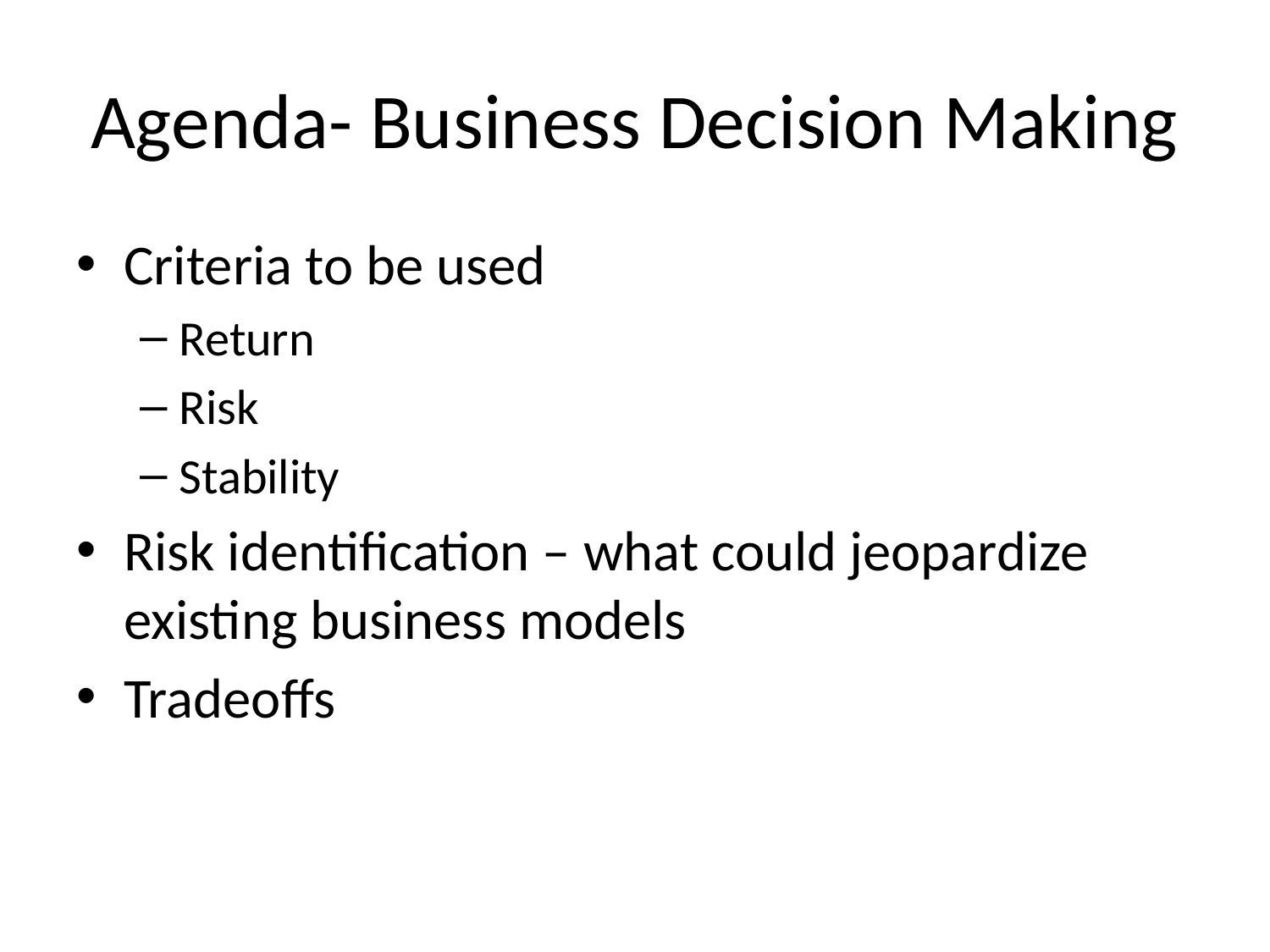

# Agenda- Business Decision Making
Criteria to be used
Return
Risk
Stability
Risk identification – what could jeopardize existing business models
Tradeoffs